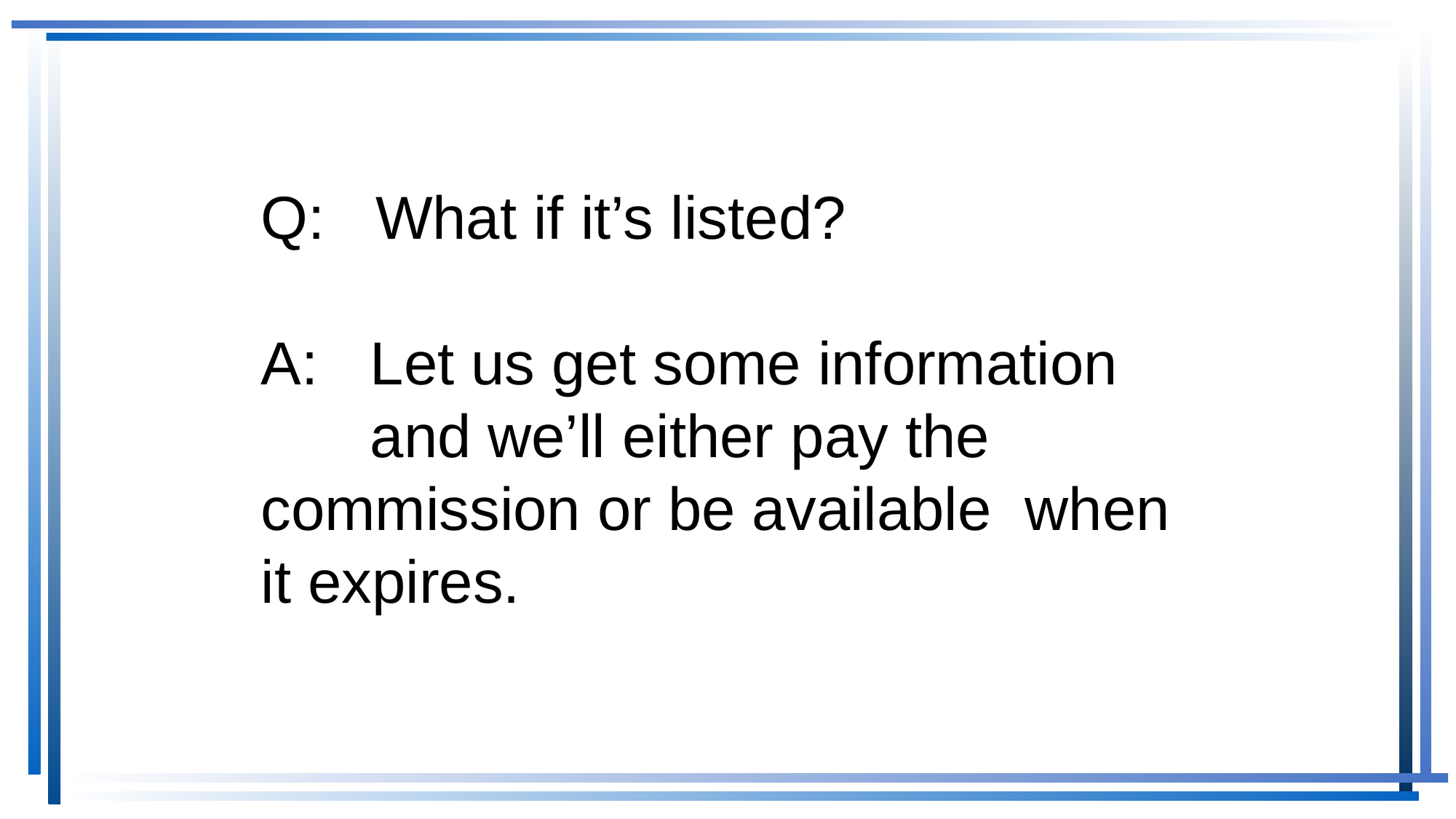

Q:   What if it’s listed?

A:	Let us get some information 	and we’ll either pay the 	commission or be available 	when it expires.